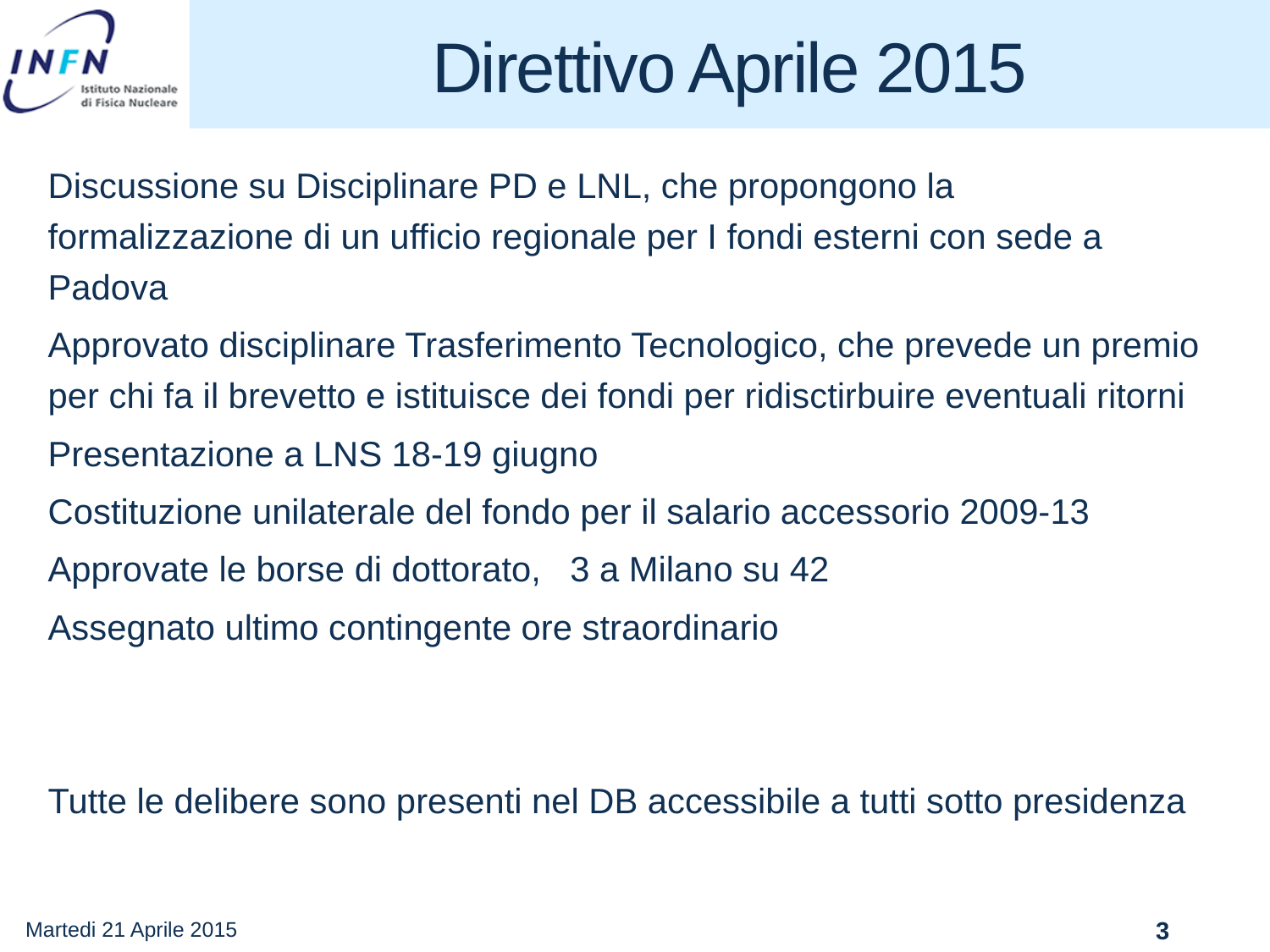

# Direttivo Aprile 2015
Discussione su Disciplinare PD e LNL, che propongono la formalizzazione di un ufficio regionale per I fondi esterni con sede a Padova
Approvato disciplinare Trasferimento Tecnologico, che prevede un premio per chi fa il brevetto e istituisce dei fondi per ridisctirbuire eventuali ritorni
Presentazione a LNS 18-19 giugno
Costituzione unilaterale del fondo per il salario accessorio 2009-13
Approvate le borse di dottorato,   3 a Milano su 42
Assegnato ultimo contingente ore straordinario

Tutte le delibere sono presenti nel DB accessibile a tutti sotto presidenza
Martedi 21 Aprile 2015
3